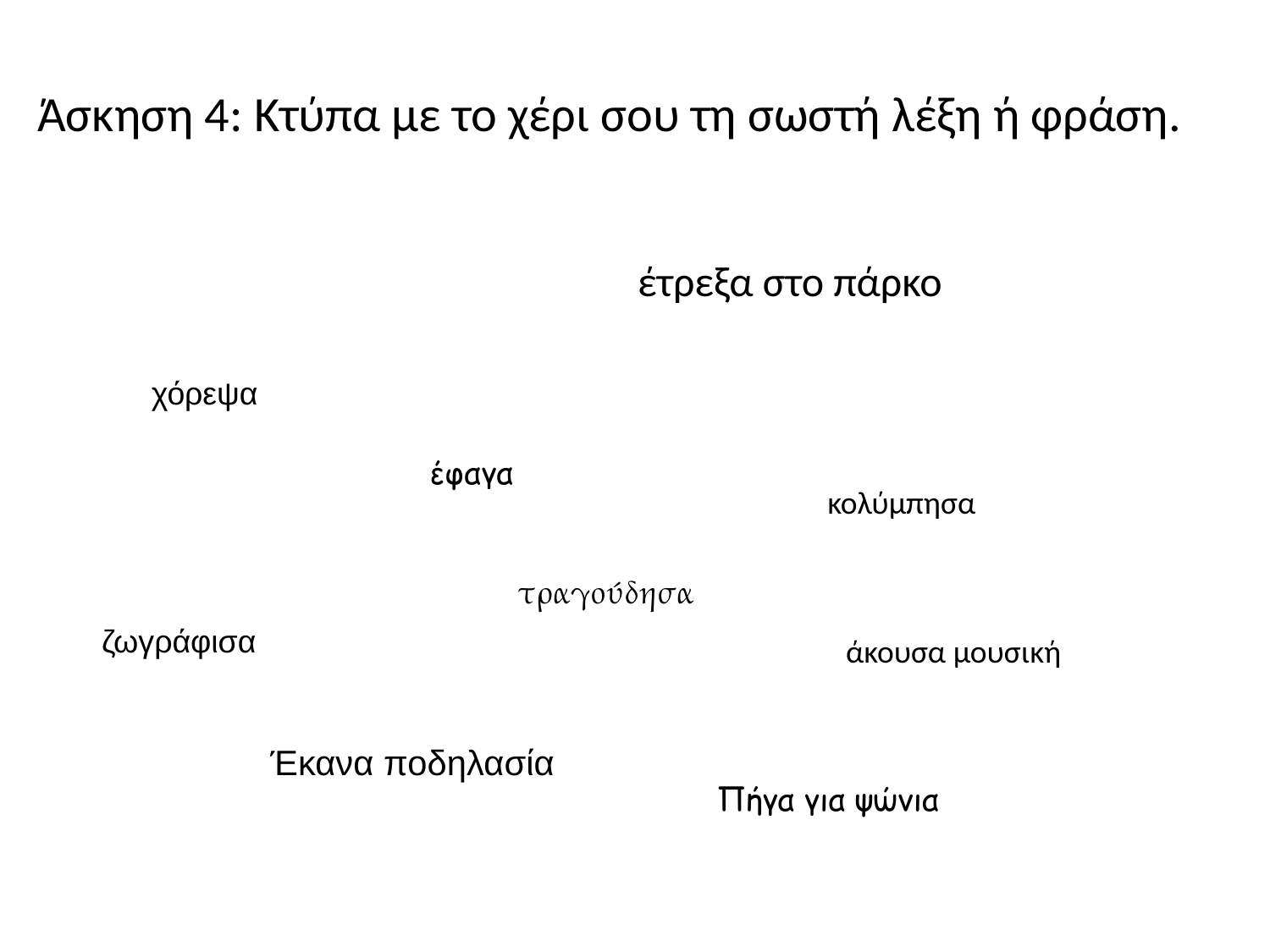

Άσκηση 4: Κτύπα με το χέρι σου τη σωστή λέξη ή φράση.
έτρεξα στο πάρκο
χόρεψα
έφαγα
κολύμπησα
τραγούδησα
ζωγράφισα
άκουσα μουσική
Έκανα ποδηλασία
Πήγα για ψώνια